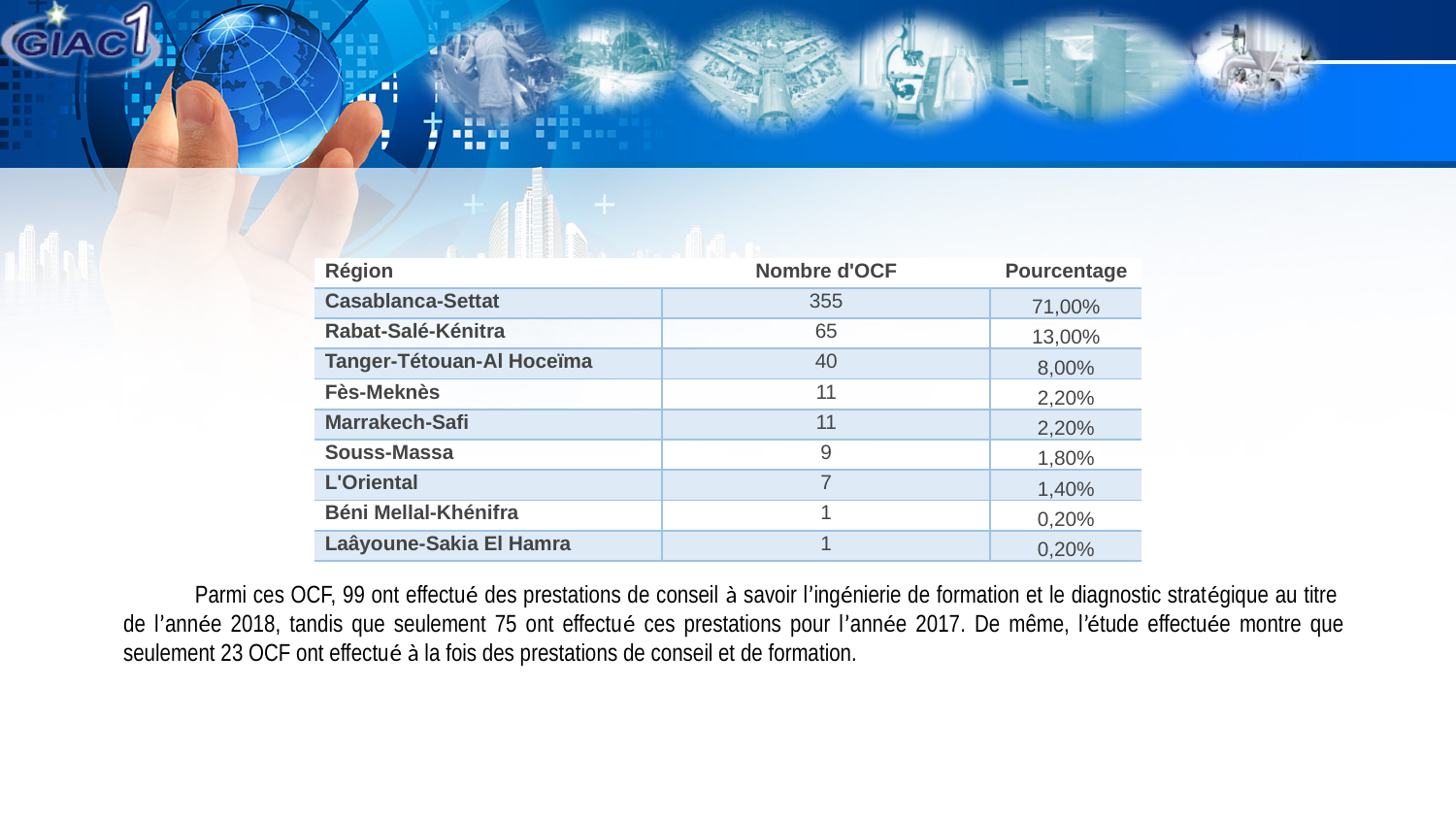

| Région | Nombre d'OCF | Pourcentage |
| --- | --- | --- |
| Casablanca-Settat | 355 | 71,00% |
| Rabat-Salé-Kénitra | 65 | 13,00% |
| Tanger-Tétouan-Al Hoceïma | 40 | 8,00% |
| Fès-Meknès | 11 | 2,20% |
| Marrakech-Safi | 11 | 2,20% |
| Souss-Massa | 9 | 1,80% |
| L'Oriental | 7 | 1,40% |
| Béni Mellal-Khénifra | 1 | 0,20% |
| Laâyoune-Sakia El Hamra | 1 | 0,20% |
Parmi ces OCF, 99 ont effectué des prestations de conseil à savoir l’ingénierie de formation et le diagnostic stratégique au titre  de l’année 2018, tandis que seulement 75 ont effectué ces prestations pour l’année 2017. De même, l’étude effectuée montre que seulement 23 OCF ont effectué à la fois des prestations de conseil et de formation.